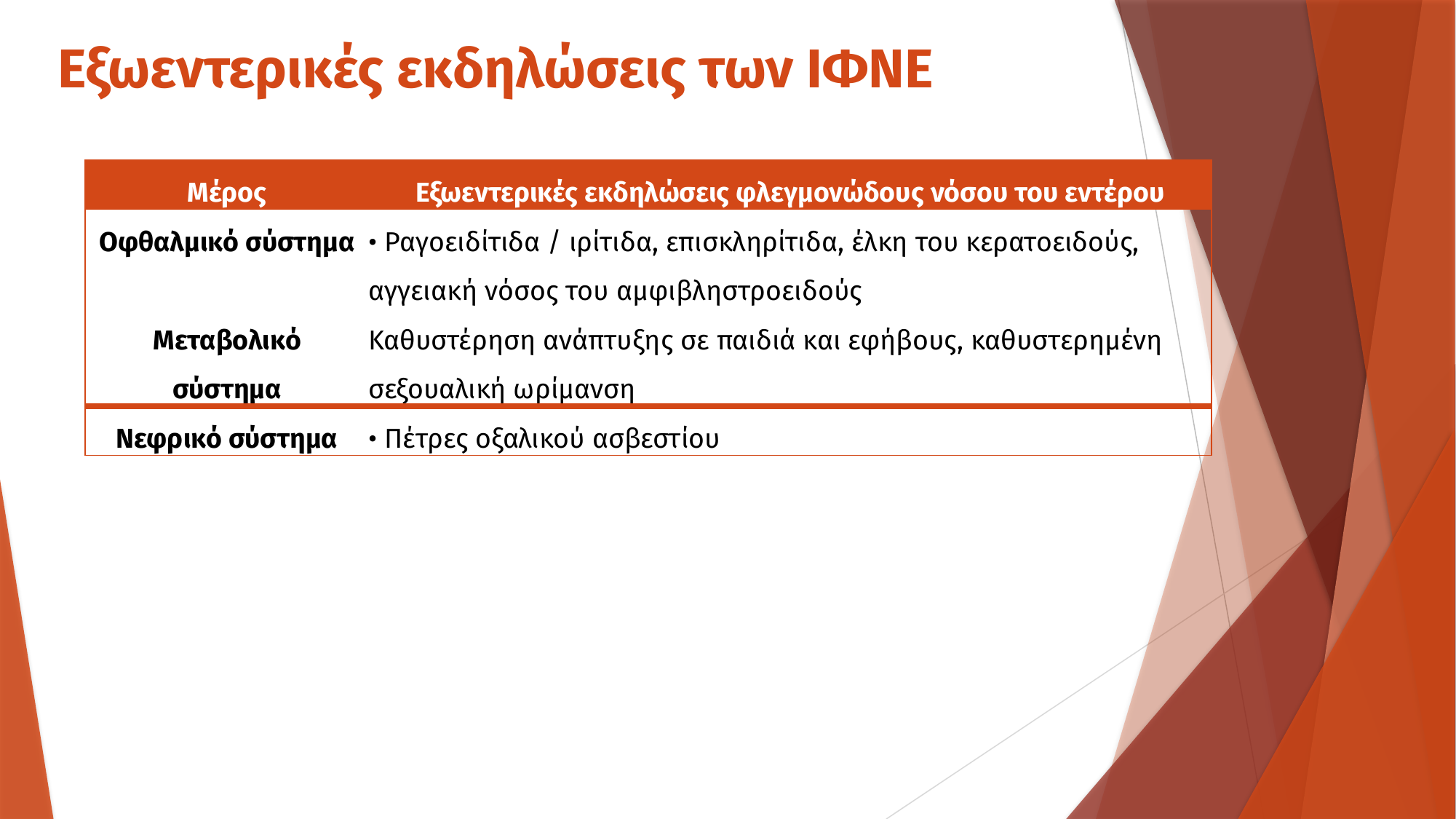

# Εξωεντερικές εκδηλώσεις των ΙΦΝΕ
| Μέρος | Εξωεντερικές εκδηλώσεις φλεγμονώδους νόσου του εντέρου |
| --- | --- |
| Οφθαλμικό σύστημα | • Ραγοειδίτιδα / ιρίτιδα, επισκληρίτιδα, έλκη του κερατοειδούς, αγγειακή νόσος του αμφιβληστροειδούς |
| Μεταβολικό σύστημα | Καθυστέρηση ανάπτυξης σε παιδιά και εφήβους, καθυστερημένη σεξουαλική ωρίμανση |
| Νεφρικό σύστημα | • Πέτρες οξαλικού ασβεστίου |